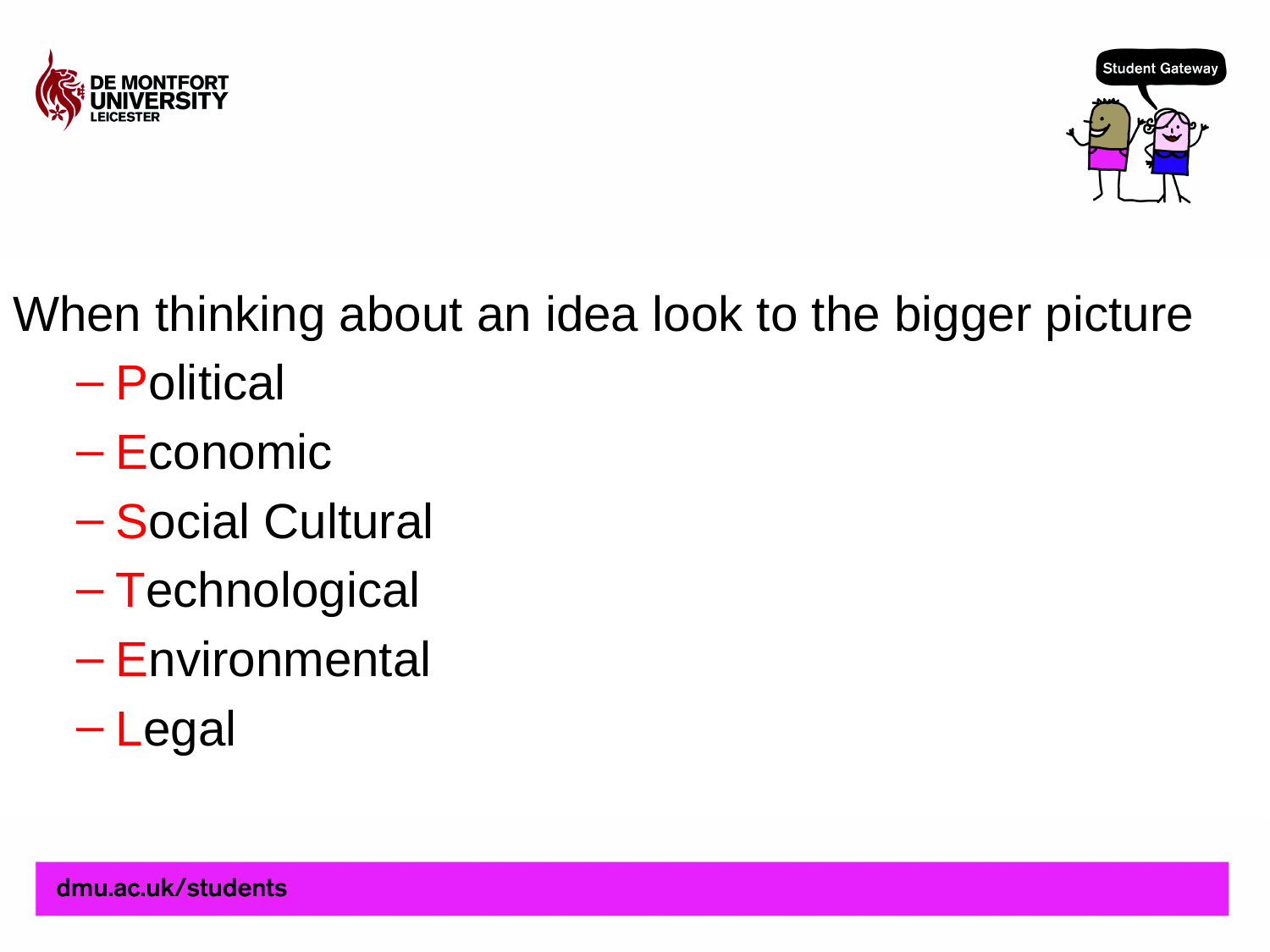

#

When thinking about an idea look to the bigger picture
Political
Economic
Social Cultural
Technological
Environmental
Legal